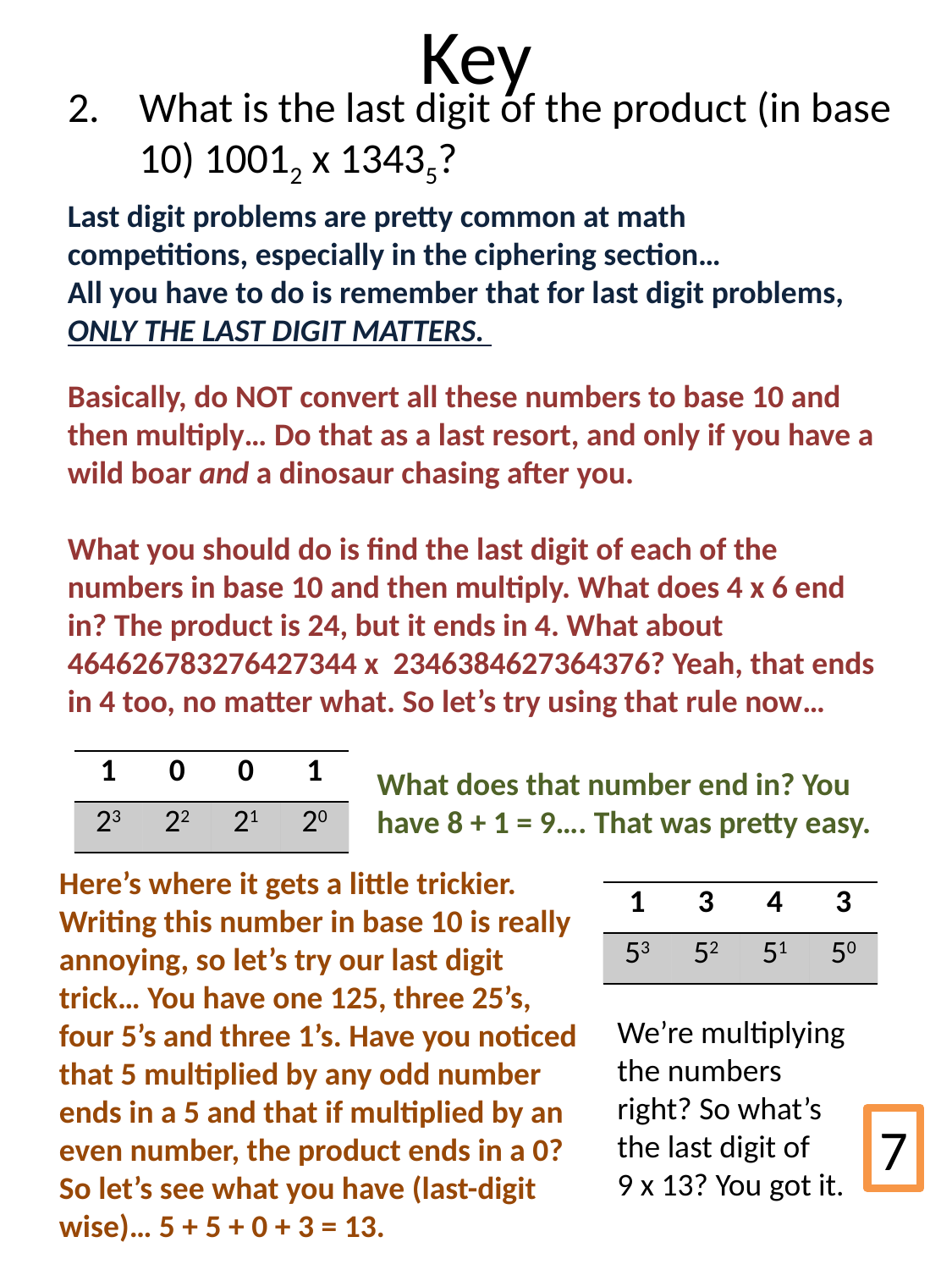

# Key
What is the last digit of the product (in base 10) 10012 x 13435?

Last digit problems are pretty common at math competitions, especially in the ciphering section…
All you have to do is remember that for last digit problems,
ONLY THE LAST DIGIT MATTERS.
Basically, do NOT convert all these numbers to base 10 and then multiply… Do that as a last resort, and only if you have a wild boar and a dinosaur chasing after you.

What you should do is find the last digit of each of the numbers in base 10 and then multiply. What does 4 x 6 end in? The product is 24, but it ends in 4. What about 464626783276427344 x  2346384627364376? Yeah, that ends in 4 too, no matter what. So let’s try using that rule now…
| 1 | 0 | 0 | 1 |
| --- | --- | --- | --- |
| 23 | 22 | 21 | 20 |
What does that number end in? You have 8 + 1 = 9…. That was pretty easy.
Here’s where it gets a little trickier. Writing this number in base 10 is really annoying, so let’s try our last digit trick… You have one 125, three 25’s, four 5’s and three 1’s. Have you noticed that 5 multiplied by any odd number ends in a 5 and that if multiplied by an even number, the product ends in a 0? So let’s see what you have (last-digit wise)… 5 + 5 + 0 + 3 = 13.
| 1 | 3 | 4 | 3 |
| --- | --- | --- | --- |
| 53 | 52 | 51 | 50 |
We’re multiplying the numbers right? So what’s the last digit of     9 x 13? You got it.
7